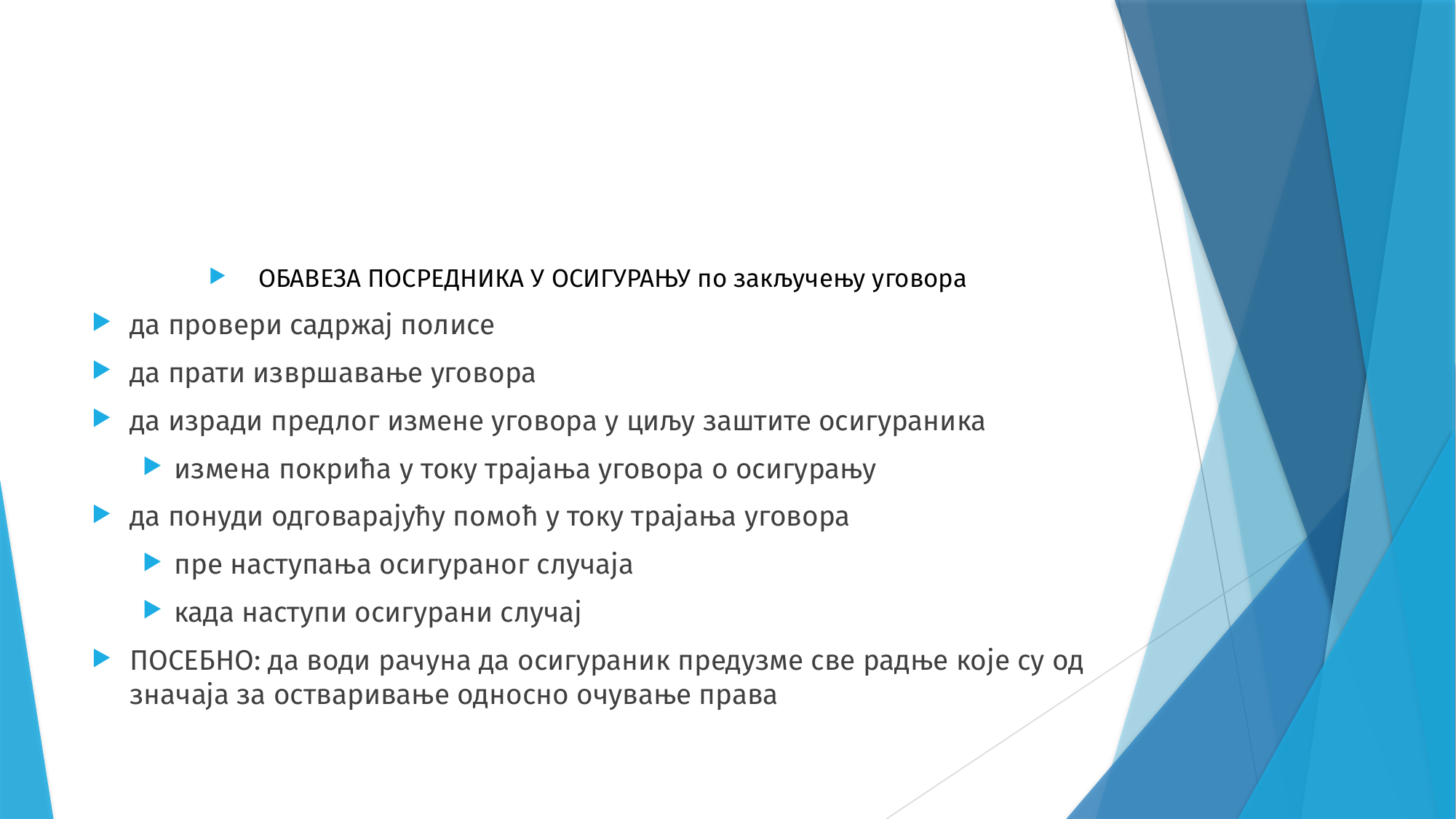

ОБАВЕЗА ПОСРЕДНИКА У ОСИГУРАЊУ по закључењу уговора
да провери садржај полисе
да прати извршавање уговора
да изради предлог измене уговора у циљу заштите осигураника
измена покрића у току трајања уговора о осигурању
да понуди одговарајућу помоћ у току трајања уговора
пре наступања осигураног случаја
када наступи осигурани случај
ПОСЕБНО: да води рачуна да осигураник предузме све радње које су од значаја за остваривање односно очување права